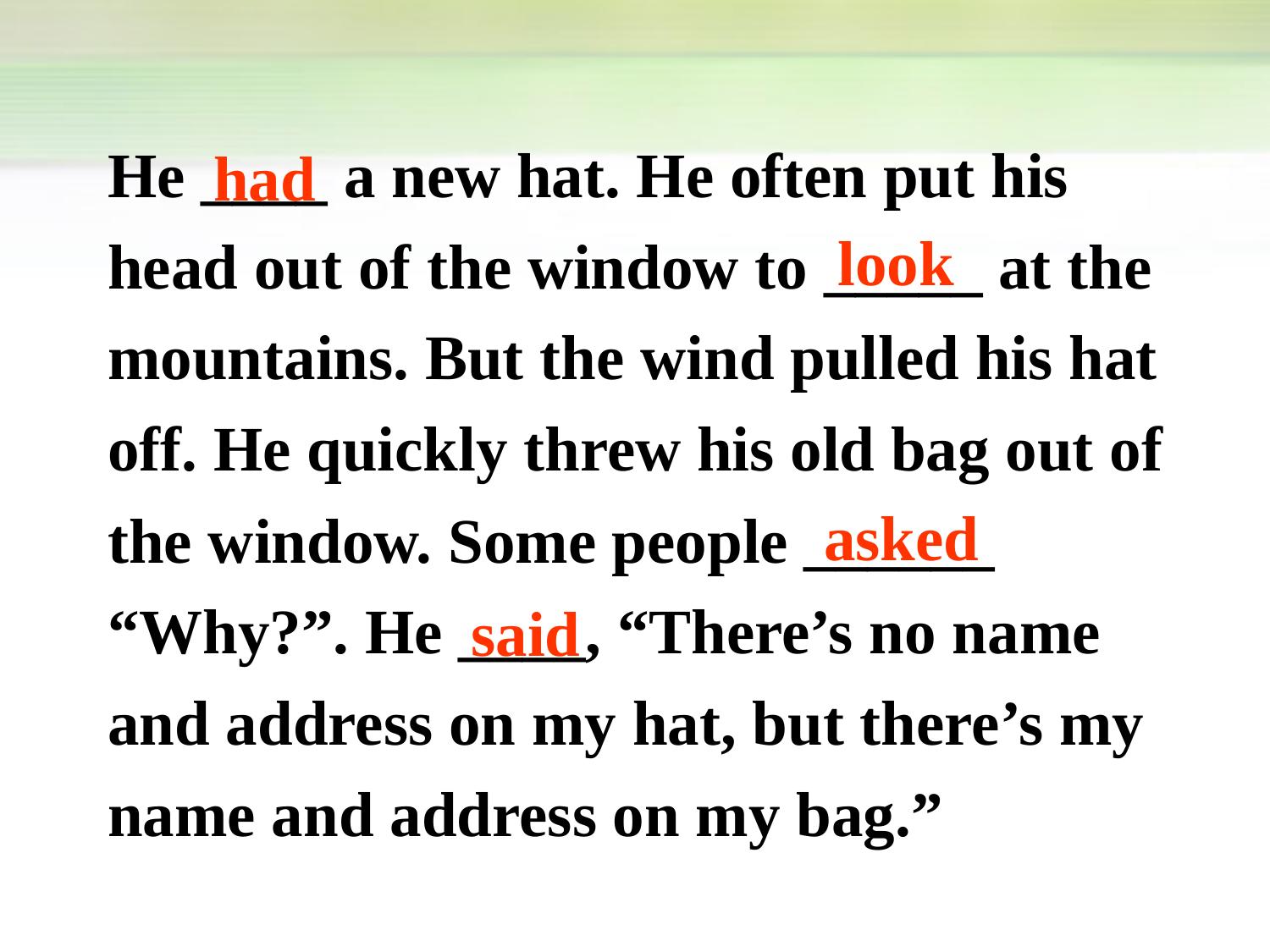

He ____ a new hat. He often put his head out of the window to _____ at the mountains. But the wind pulled his hat off. He quickly threw his old bag out of the window. Some people ______ “Why?”. He ____, “There’s no name and address on my hat, but there’s my name and address on my bag.”
had
look
asked
said